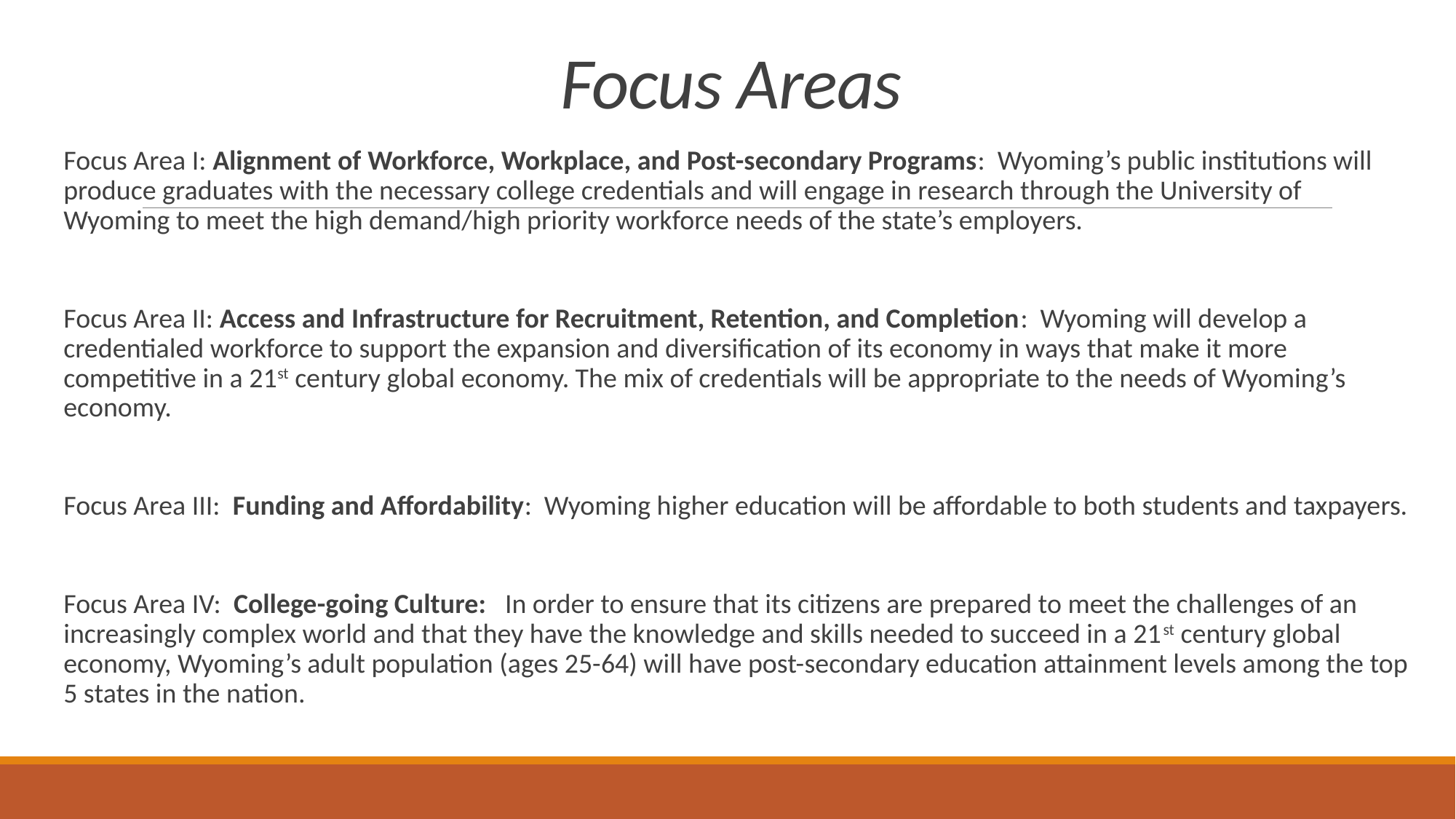

# Focus Areas
Focus Area I: Alignment of Workforce, Workplace, and Post-secondary Programs:  Wyoming’s public institutions will produce graduates with the necessary college credentials and will engage in research through the University of Wyoming to meet the high demand/high priority workforce needs of the state’s employers.

Focus Area II: Access and Infrastructure for Recruitment, Retention, and Completion:  Wyoming will develop a credentialed workforce to support the expansion and diversification of its economy in ways that make it more competitive in a 21st century global economy. The mix of credentials will be appropriate to the needs of Wyoming’s economy.

Focus Area III:  Funding and Affordability:  Wyoming higher education will be affordable to both students and taxpayers.

Focus Area IV:  College-going Culture:   In order to ensure that its citizens are prepared to meet the challenges of an increasingly complex world and that they have the knowledge and skills needed to succeed in a 21st century global economy, Wyoming’s adult population (ages 25-64) will have post-secondary education attainment levels among the top 5 states in the nation.